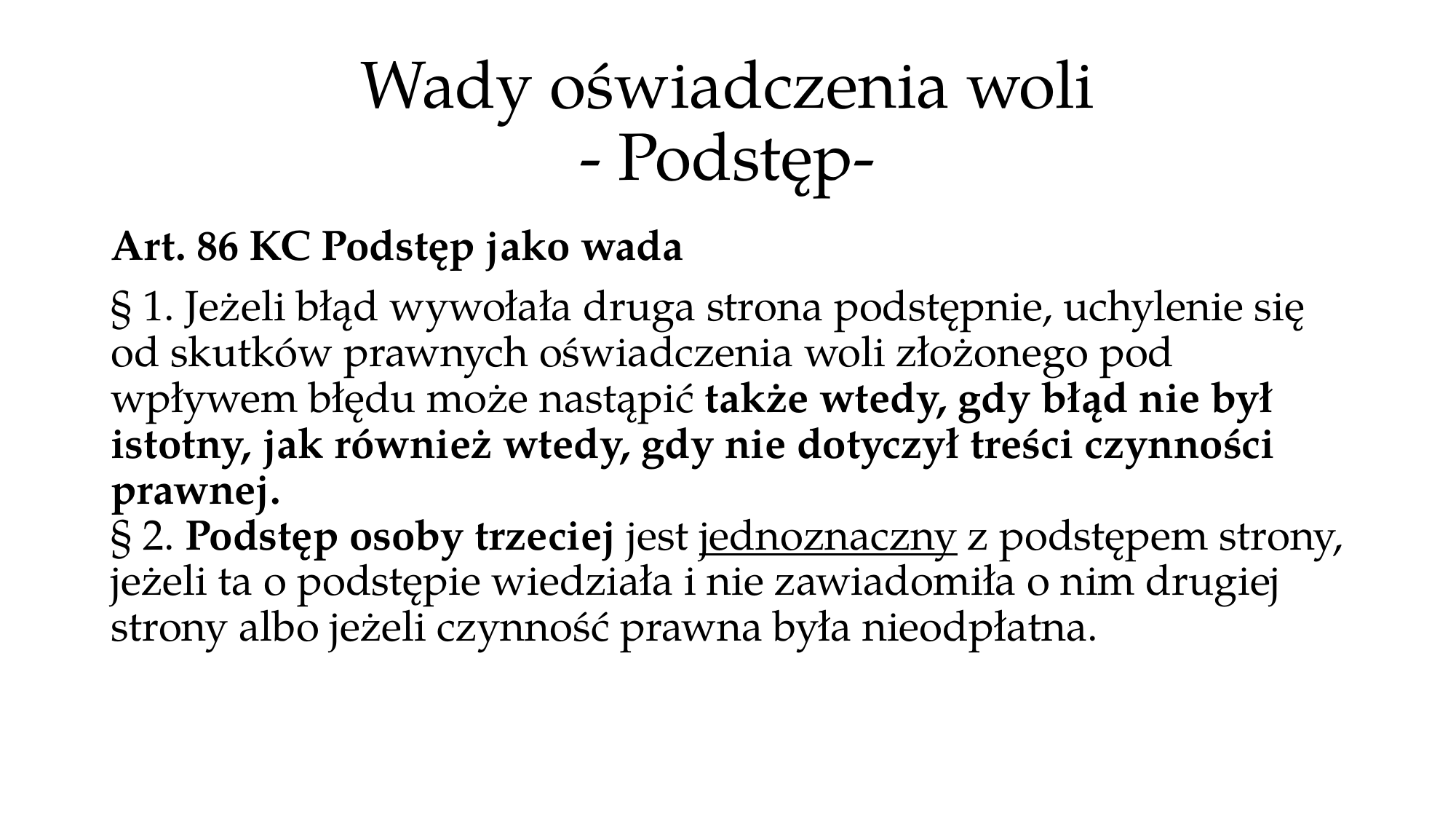

# Wady oświadczenia woli - Podstęp-
Art. 86 KC Podstęp jako wada
§ 1. Jeżeli błąd wywołała druga strona podstępnie, uchylenie się od skutków prawnych oświadczenia woli złożonego pod wpływem błędu może nastąpić także wtedy, gdy błąd nie był istotny, jak również wtedy, gdy nie dotyczył treści czynności prawnej.
§ 2. Podstęp osoby trzeciej jest jednoznaczny z podstępem strony, jeżeli ta o podstępie wiedziała i nie zawiadomiła o nim drugiej strony albo jeżeli czynność prawna była nieodpłatna.